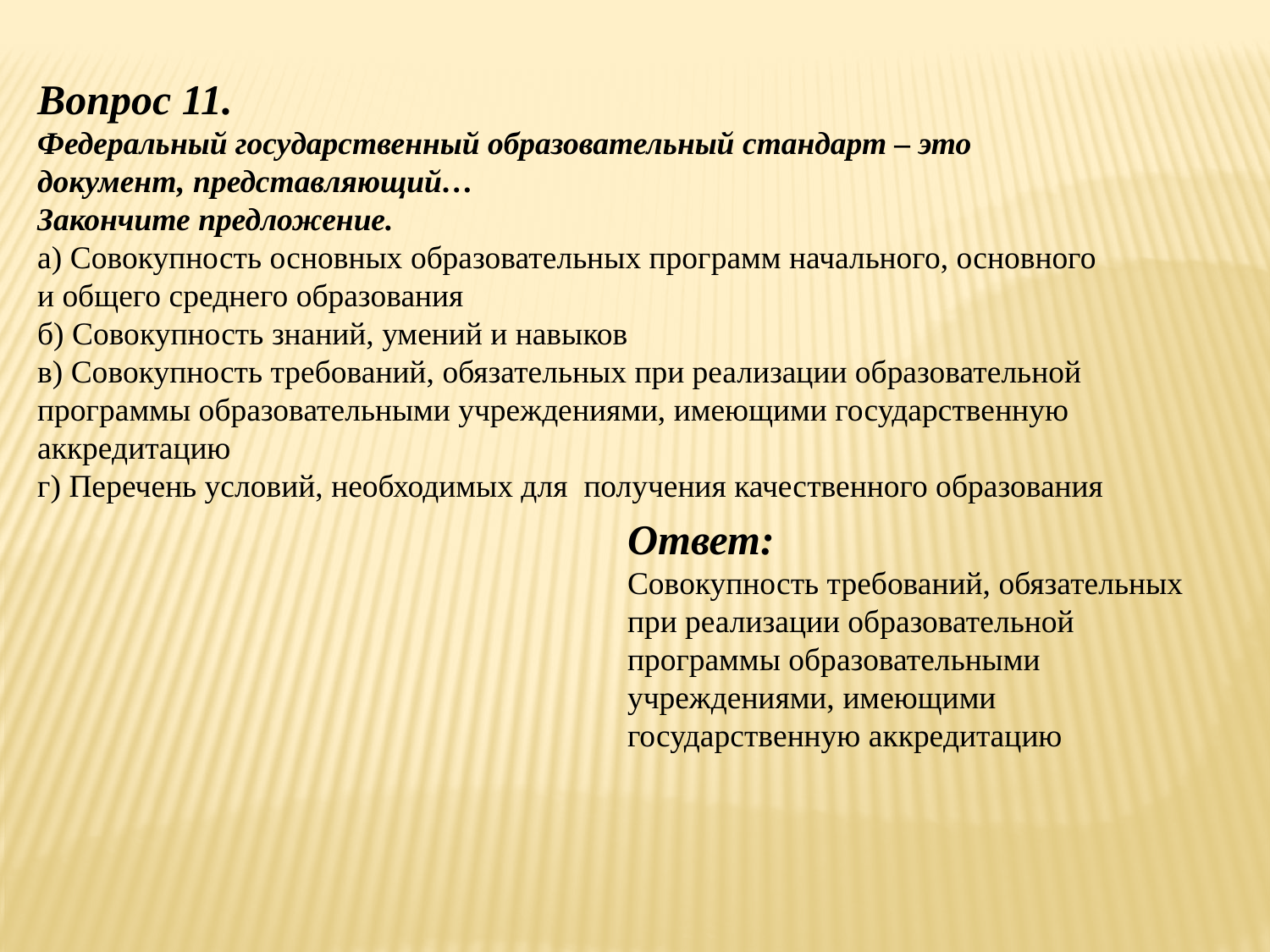

Вопрос 11.
Федеральный государственный образовательный стандарт – это документ, представляющий…
Закончите предложение.
а) Совокупность основных образовательных программ начального, основного и общего среднего образования
б) Совокупность знаний, умений и навыков
в) Совокупность требований, обязательных при реализации образовательной программы образовательными учреждениями, имеющими государственную аккредитацию
г) Перечень условий, необходимых для  получения качественного образования

Ответ:
Совокупность требований, обязательных при реализации образовательной программы образовательными учреждениями, имеющими государственную аккредитацию